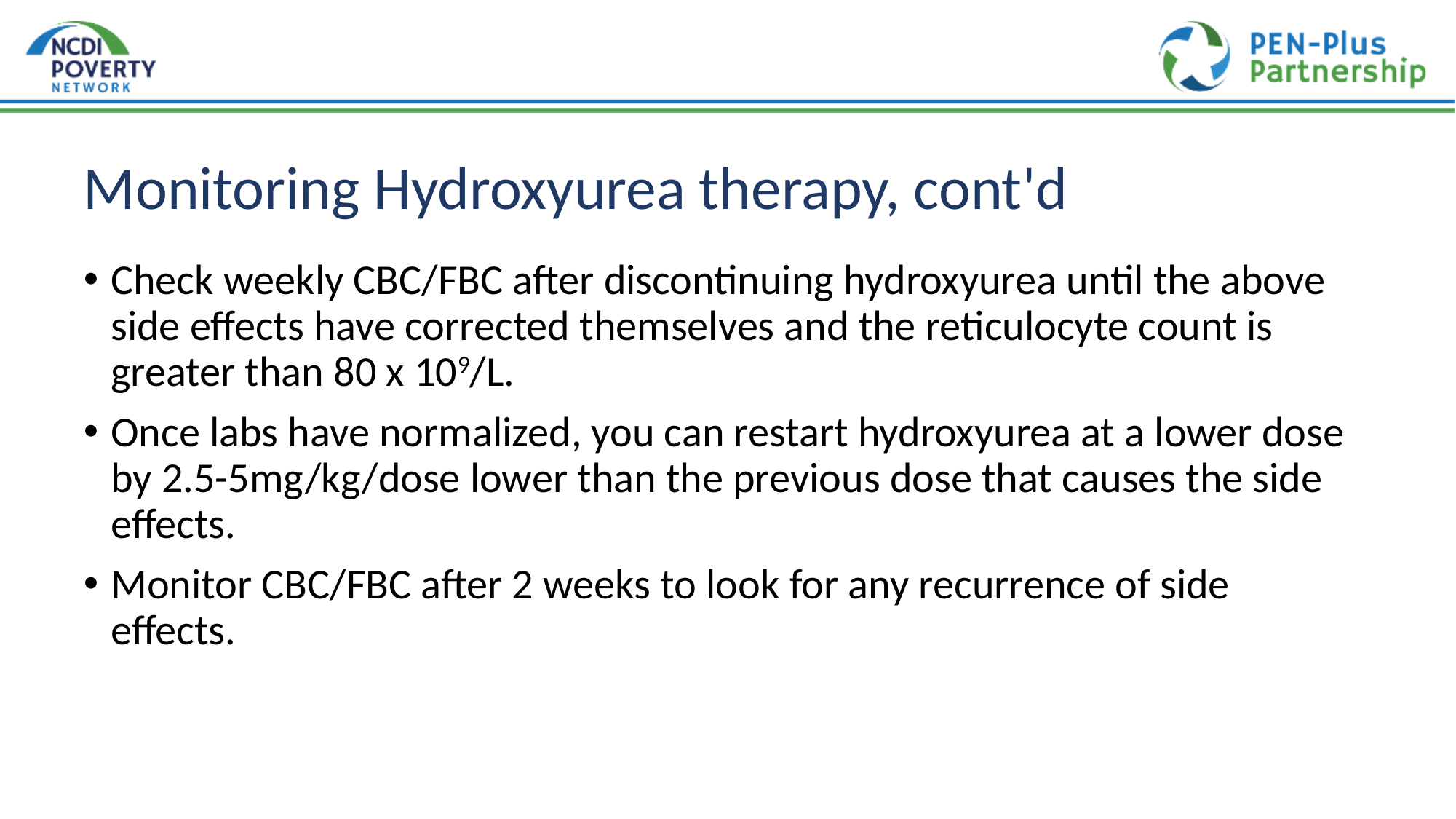

# Monitoring Hydroxyurea therapy, cont'd
Check weekly CBC/FBC after discontinuing hydroxyurea until the above side effects have corrected themselves and the reticulocyte count is greater than 80 x 109/L.
Once labs have normalized, you can restart hydroxyurea at a lower dose by 2.5-5mg/kg/dose lower than the previous dose that causes the side effects.
Monitor CBC/FBC after 2 weeks to look for any recurrence of side effects.